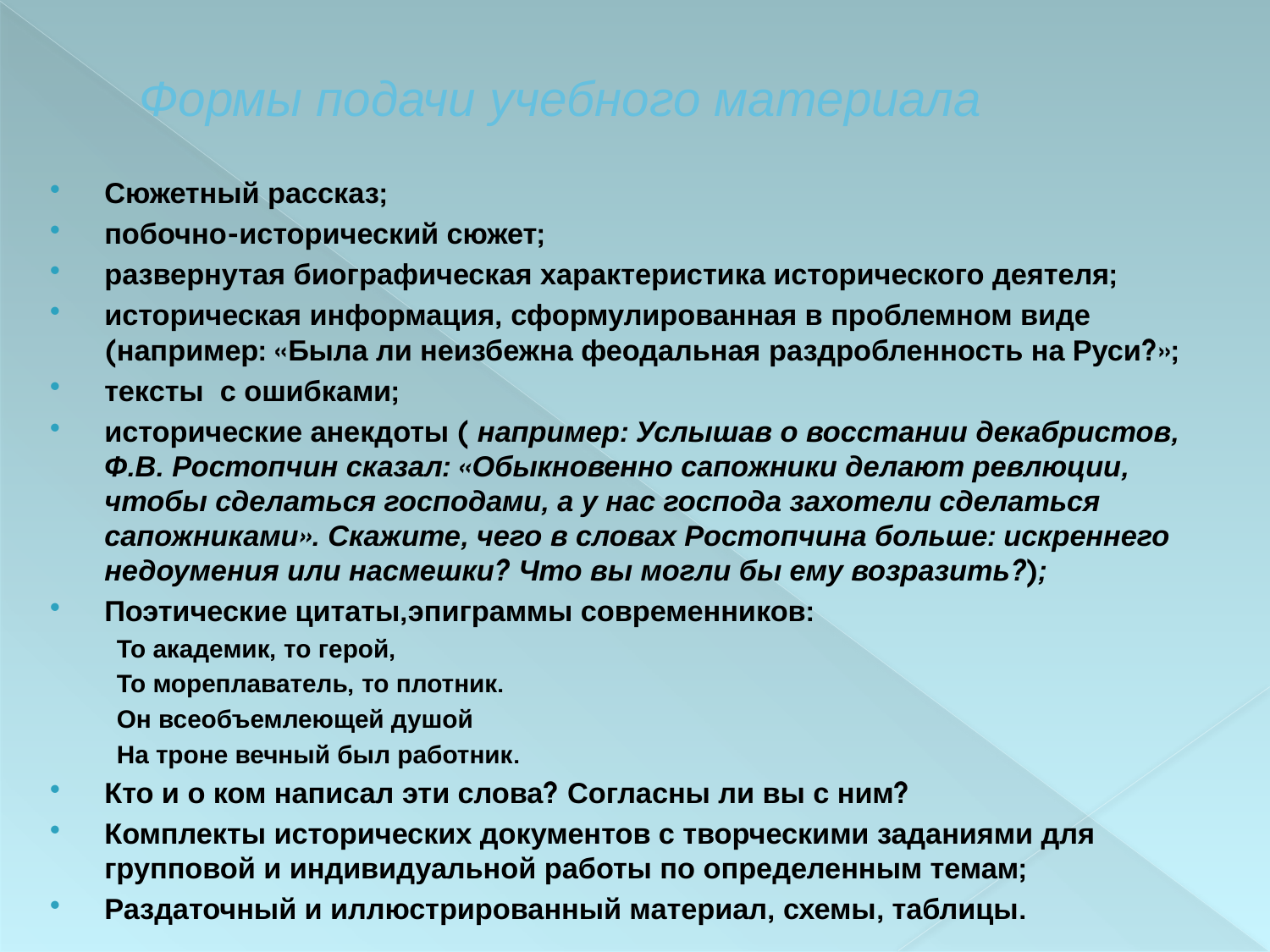

# Формы подачи учебного материала
Сюжетный рассказ;
побочно-исторический сюжет;
развернутая биографическая характеристика исторического деятеля;
историческая информация, сформулированная в проблемном виде (например: «Была ли неизбежна феодальная раздробленность на Руси?»;
тексты  с ошибками;
исторические анекдоты ( например: Услышав о восстании декабристов, Ф.В. Ростопчин сказал: «Обыкновенно сапожники делают ревлюции, чтобы сделаться господами, а у нас господа захотели сделаться сапожниками». Скажите, чего в словах Ростопчина больше: искреннего недоумения или насмешки? Что вы могли бы ему возразить?);
Поэтические цитаты,эпиграммы современников:
То академик, то герой,
То мореплаватель, то плотник.
Он всеобъемлеющей душой
На троне вечный был работник.
Кто и о ком написал эти слова? Согласны ли вы с ним?
Комплекты исторических документов с творческими заданиями для групповой и индивидуальной работы по определенным темам;
Раздаточный и иллюстрированный материал, схемы, таблицы.